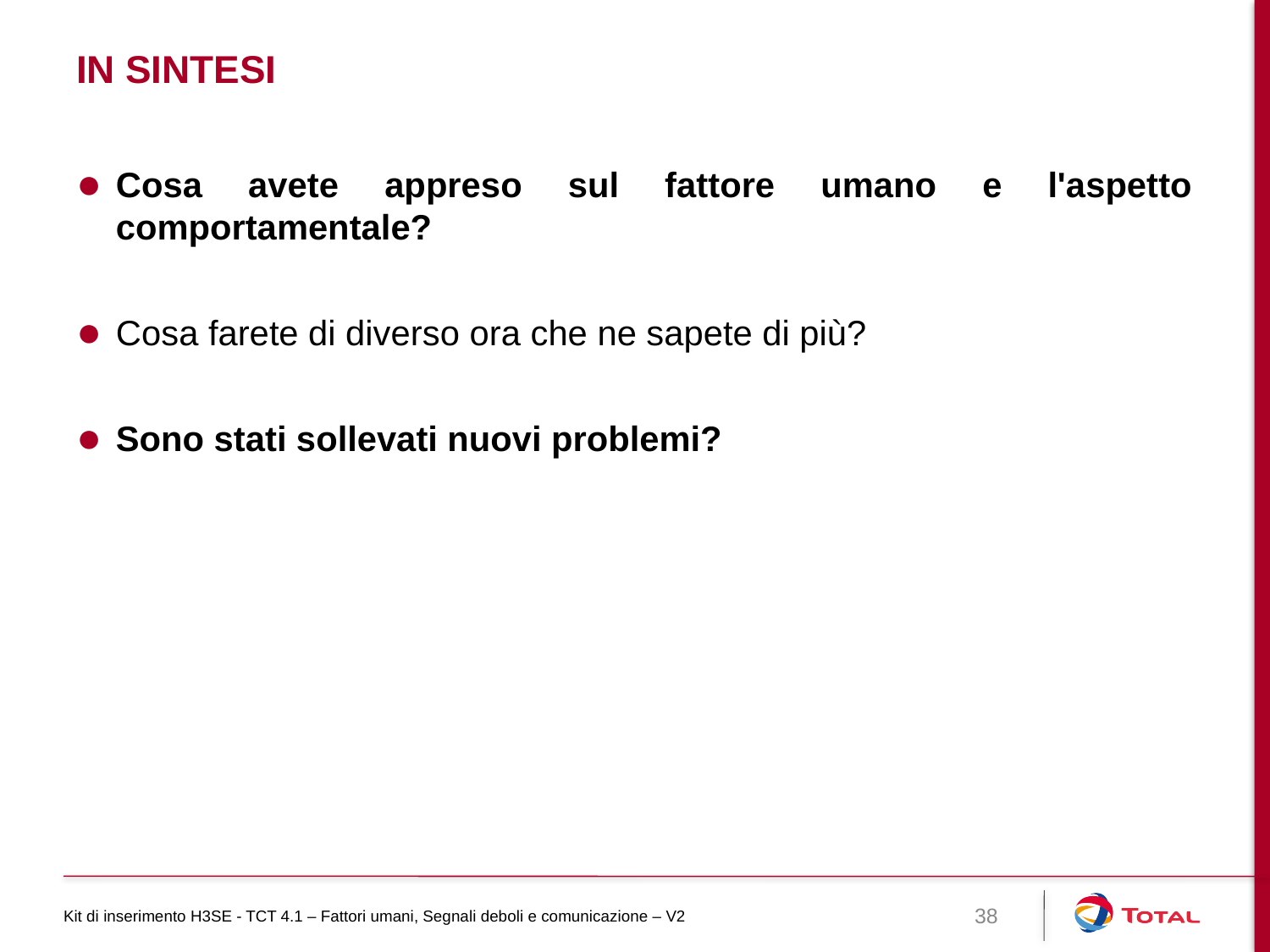

# In sintesi
Cosa avete appreso sul fattore umano e l'aspetto comportamentale?

Cosa farete di diverso ora che ne sapete di più?

Sono stati sollevati nuovi problemi?
Kit di inserimento H3SE - TCT 4.1 – Fattori umani, Segnali deboli e comunicazione – V2
38